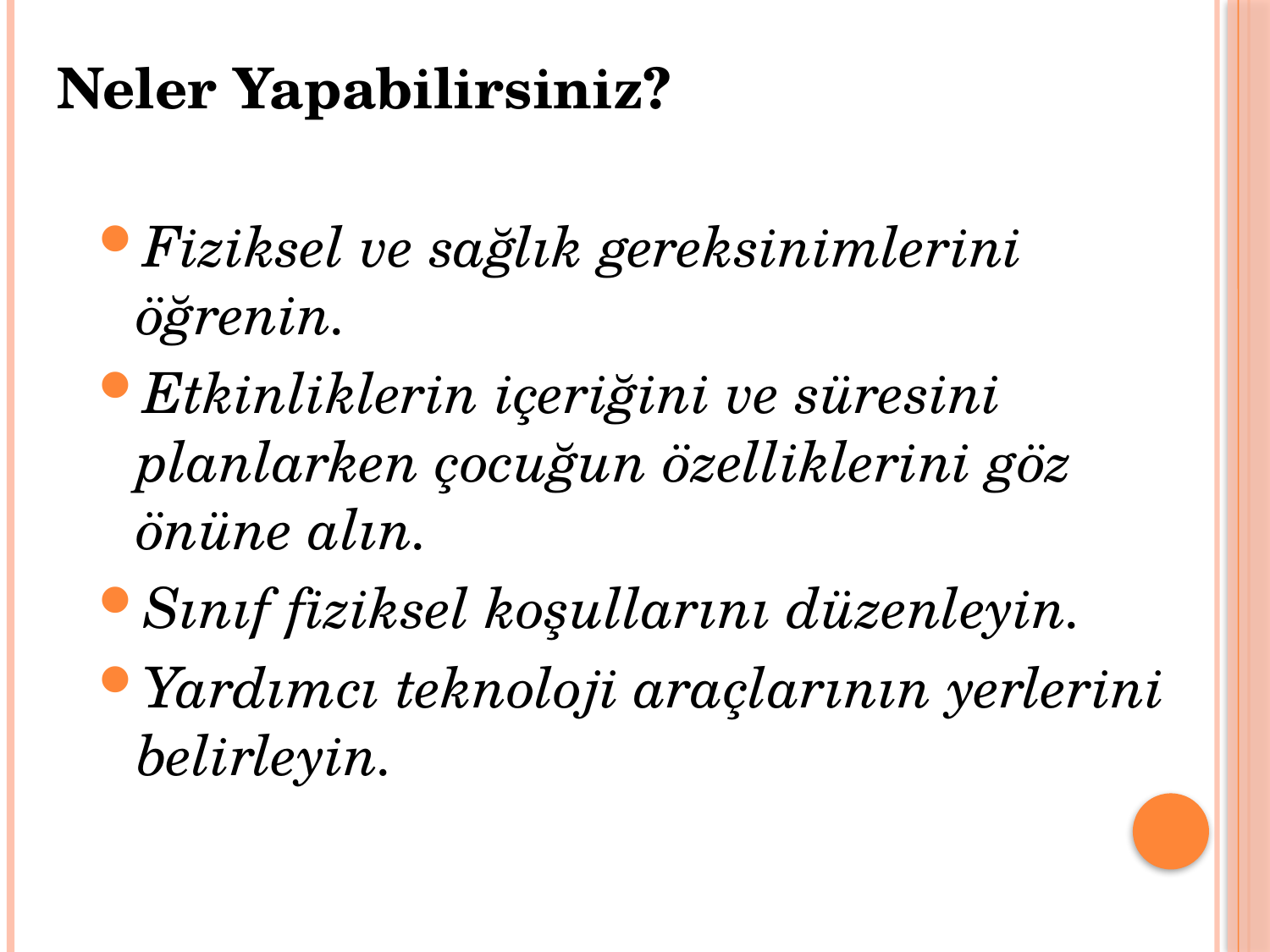

Neler Yapabilirsiniz?

Fiziksel ve sağlık gereksinimlerini öğrenin.
Etkinliklerin içeriğini ve süresini planlarken çocuğun özelliklerini göz önüne alın.
Sınıf fiziksel koşullarını düzenleyin.
Yardımcı teknoloji araçlarının yerlerini belirleyin.
20